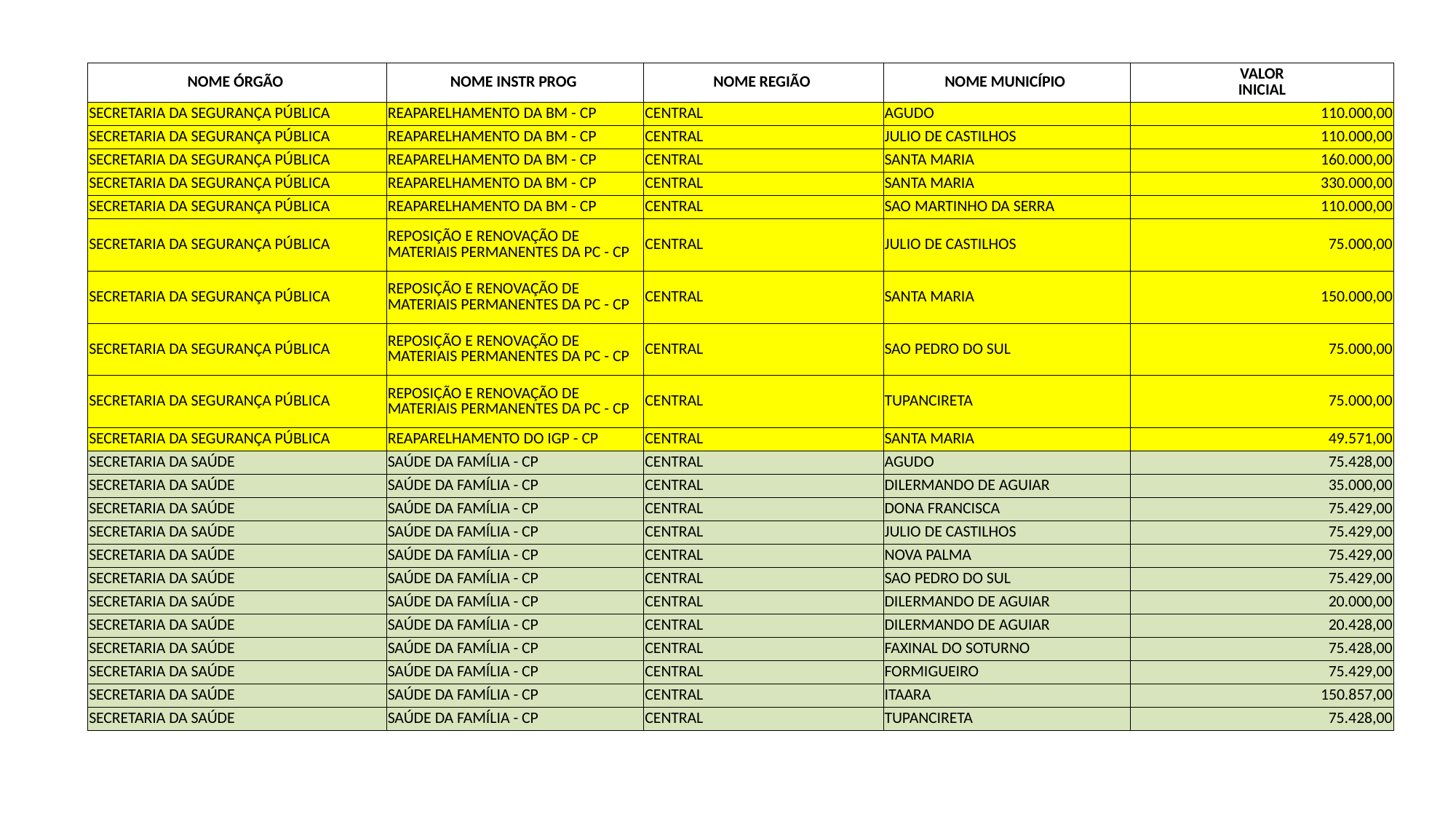

| NOME ÓRGÃO | NOME INSTR PROG | NOME REGIÃO | NOME MUNICÍPIO | VALOR INICIAL |
| --- | --- | --- | --- | --- |
| SECRETARIA DA SEGURANÇA PÚBLICA | REAPARELHAMENTO DA BM - CP | CENTRAL | AGUDO | 110.000,00 |
| SECRETARIA DA SEGURANÇA PÚBLICA | REAPARELHAMENTO DA BM - CP | CENTRAL | JULIO DE CASTILHOS | 110.000,00 |
| SECRETARIA DA SEGURANÇA PÚBLICA | REAPARELHAMENTO DA BM - CP | CENTRAL | SANTA MARIA | 160.000,00 |
| SECRETARIA DA SEGURANÇA PÚBLICA | REAPARELHAMENTO DA BM - CP | CENTRAL | SANTA MARIA | 330.000,00 |
| SECRETARIA DA SEGURANÇA PÚBLICA | REAPARELHAMENTO DA BM - CP | CENTRAL | SAO MARTINHO DA SERRA | 110.000,00 |
| SECRETARIA DA SEGURANÇA PÚBLICA | REPOSIÇÃO E RENOVAÇÃO DE MATERIAIS PERMANENTES DA PC - CP | CENTRAL | JULIO DE CASTILHOS | 75.000,00 |
| SECRETARIA DA SEGURANÇA PÚBLICA | REPOSIÇÃO E RENOVAÇÃO DE MATERIAIS PERMANENTES DA PC - CP | CENTRAL | SANTA MARIA | 150.000,00 |
| SECRETARIA DA SEGURANÇA PÚBLICA | REPOSIÇÃO E RENOVAÇÃO DE MATERIAIS PERMANENTES DA PC - CP | CENTRAL | SAO PEDRO DO SUL | 75.000,00 |
| SECRETARIA DA SEGURANÇA PÚBLICA | REPOSIÇÃO E RENOVAÇÃO DE MATERIAIS PERMANENTES DA PC - CP | CENTRAL | TUPANCIRETA | 75.000,00 |
| SECRETARIA DA SEGURANÇA PÚBLICA | REAPARELHAMENTO DO IGP - CP | CENTRAL | SANTA MARIA | 49.571,00 |
| SECRETARIA DA SAÚDE | SAÚDE DA FAMÍLIA - CP | CENTRAL | AGUDO | 75.428,00 |
| SECRETARIA DA SAÚDE | SAÚDE DA FAMÍLIA - CP | CENTRAL | DILERMANDO DE AGUIAR | 35.000,00 |
| SECRETARIA DA SAÚDE | SAÚDE DA FAMÍLIA - CP | CENTRAL | DONA FRANCISCA | 75.429,00 |
| SECRETARIA DA SAÚDE | SAÚDE DA FAMÍLIA - CP | CENTRAL | JULIO DE CASTILHOS | 75.429,00 |
| SECRETARIA DA SAÚDE | SAÚDE DA FAMÍLIA - CP | CENTRAL | NOVA PALMA | 75.429,00 |
| SECRETARIA DA SAÚDE | SAÚDE DA FAMÍLIA - CP | CENTRAL | SAO PEDRO DO SUL | 75.429,00 |
| SECRETARIA DA SAÚDE | SAÚDE DA FAMÍLIA - CP | CENTRAL | DILERMANDO DE AGUIAR | 20.000,00 |
| SECRETARIA DA SAÚDE | SAÚDE DA FAMÍLIA - CP | CENTRAL | DILERMANDO DE AGUIAR | 20.428,00 |
| SECRETARIA DA SAÚDE | SAÚDE DA FAMÍLIA - CP | CENTRAL | FAXINAL DO SOTURNO | 75.428,00 |
| SECRETARIA DA SAÚDE | SAÚDE DA FAMÍLIA - CP | CENTRAL | FORMIGUEIRO | 75.429,00 |
| SECRETARIA DA SAÚDE | SAÚDE DA FAMÍLIA - CP | CENTRAL | ITAARA | 150.857,00 |
| SECRETARIA DA SAÚDE | SAÚDE DA FAMÍLIA - CP | CENTRAL | TUPANCIRETA | 75.428,00 |